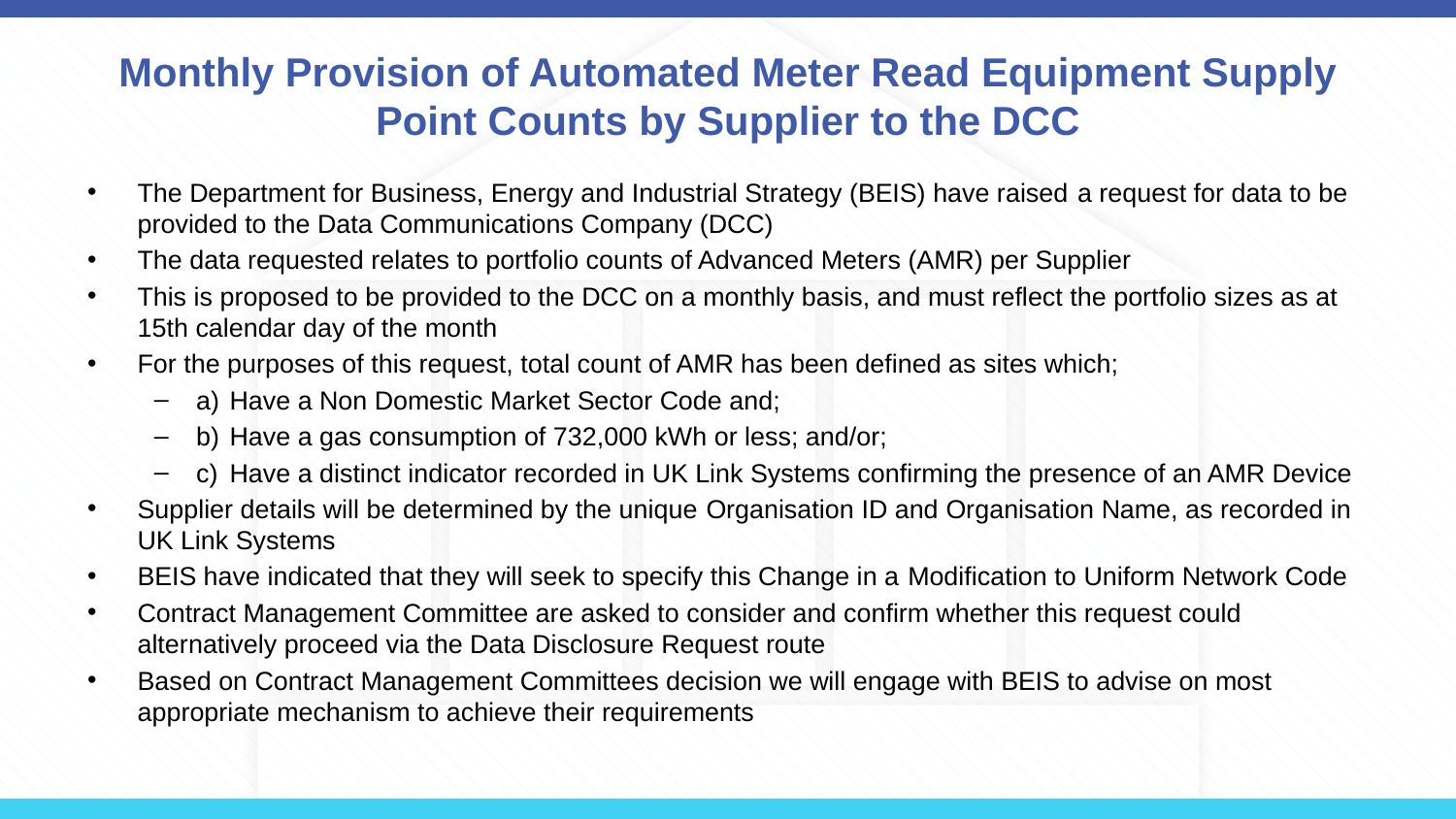

# Monthly Provision of Automated Meter Read Equipment Supply Point Counts by Supplier to the DCC
The Department for Business, Energy and Industrial Strategy (BEIS) have raised a request for data to be provided to the Data Communications Company (DCC)
The data requested relates to portfolio counts of Advanced Meters (AMR) per Supplier
This is proposed to be provided to the DCC on a monthly basis, and must reflect the portfolio sizes as at 15th calendar day of the month
For the purposes of this request, total count of AMR has been defined as sites which;
a)	Have a Non Domestic Market Sector Code and;
b)	Have a gas consumption of 732,000 kWh or less; and/or;
c)	Have a distinct indicator recorded in UK Link Systems confirming the presence of an AMR Device
Supplier details will be determined by the unique Organisation ID and Organisation Name, as recorded in UK Link Systems
BEIS have indicated that they will seek to specify this Change in a Modification to Uniform Network Code
Contract Management Committee are asked to consider and confirm whether this request could alternatively proceed via the Data Disclosure Request route
Based on Contract Management Committees decision we will engage with BEIS to advise on most appropriate mechanism to achieve their requirements